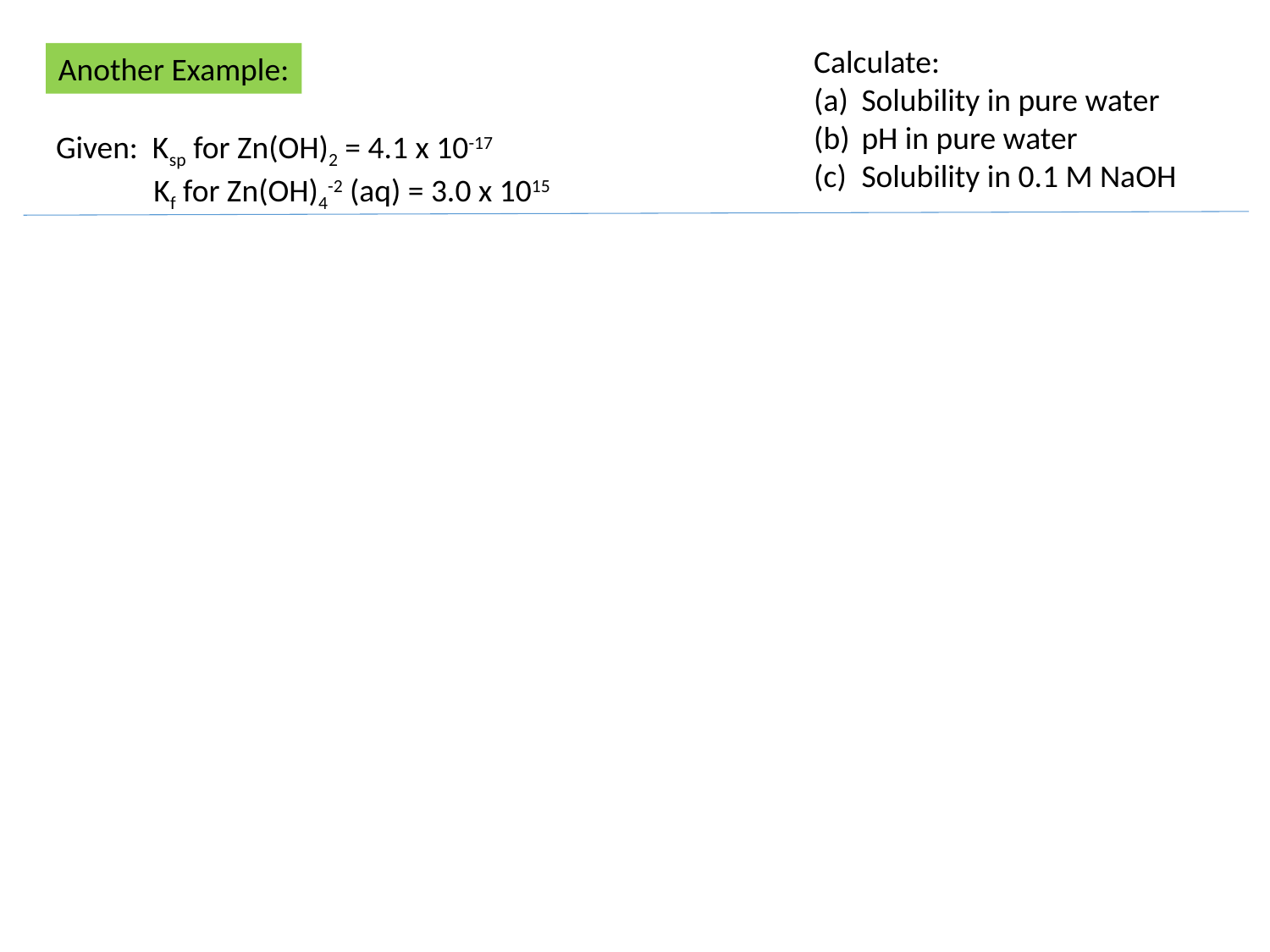

Calculate:
Solubility in pure water
pH in pure water
Solubility in 0.1 M NaOH
Another Example:
Given:  Ksp for Zn(OH)2 = 4.1 x 10-17
              Kf for Zn(OH)4-2 (aq) = 3.0 x 1015